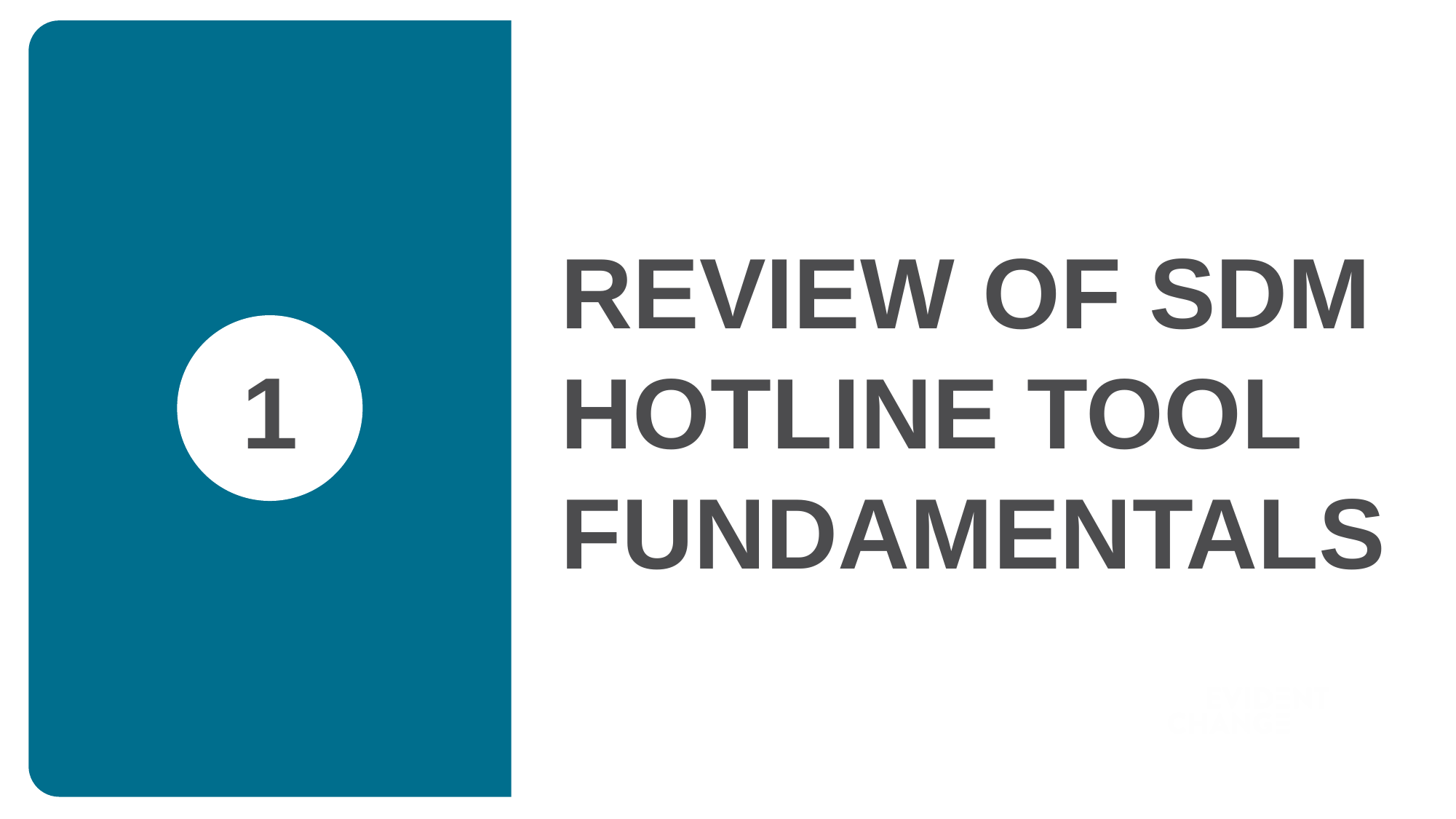

# Review of sdm hotline tool fundamentals